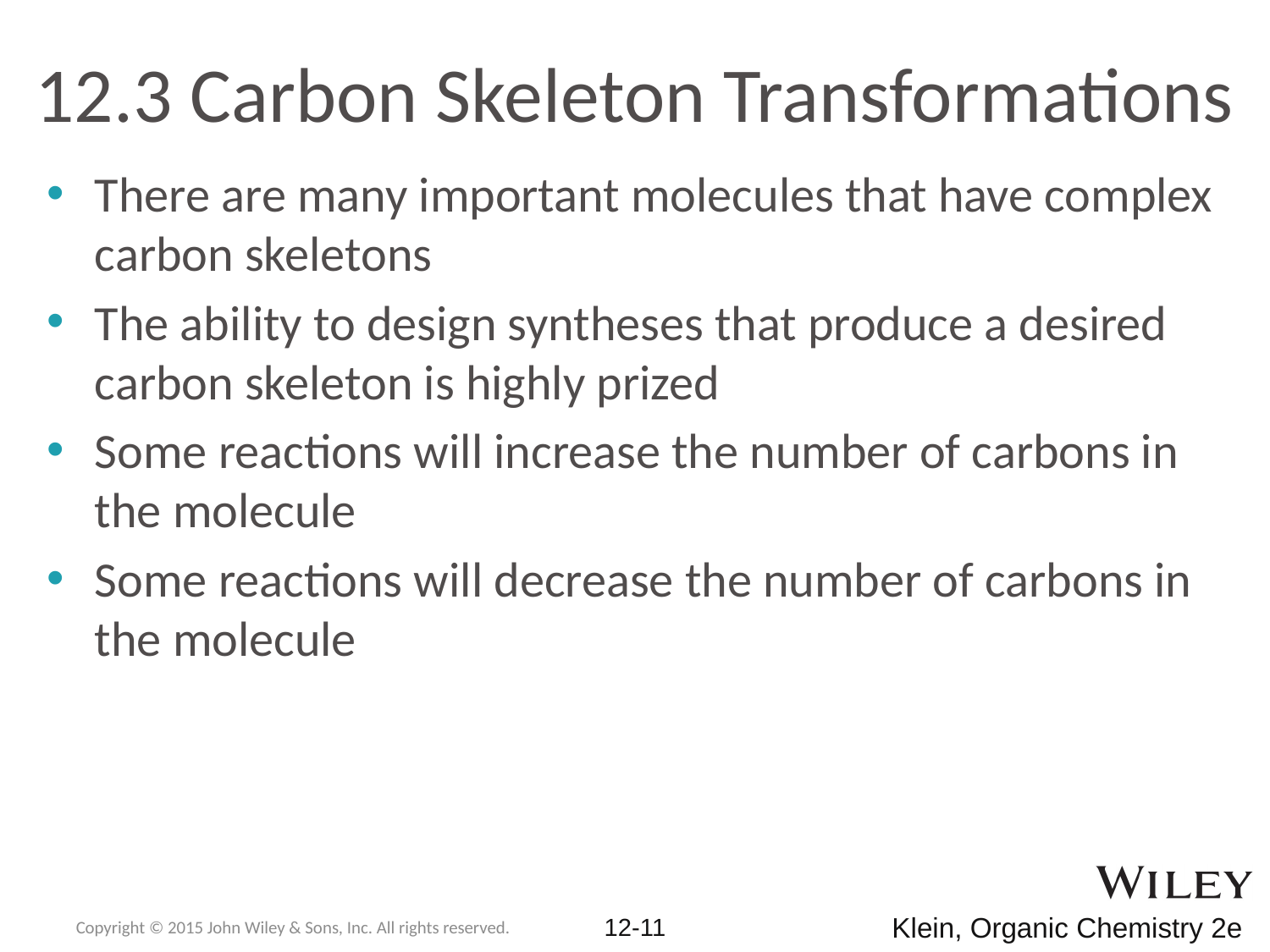

# 12.3 Carbon Skeleton Transformations
There are many important molecules that have complex carbon skeletons
The ability to design syntheses that produce a desired carbon skeleton is highly prized
Some reactions will increase the number of carbons in the molecule
Some reactions will decrease the number of carbons in the molecule
Copyright © 2015 John Wiley & Sons, Inc. All rights reserved.
12-11
Klein, Organic Chemistry 2e